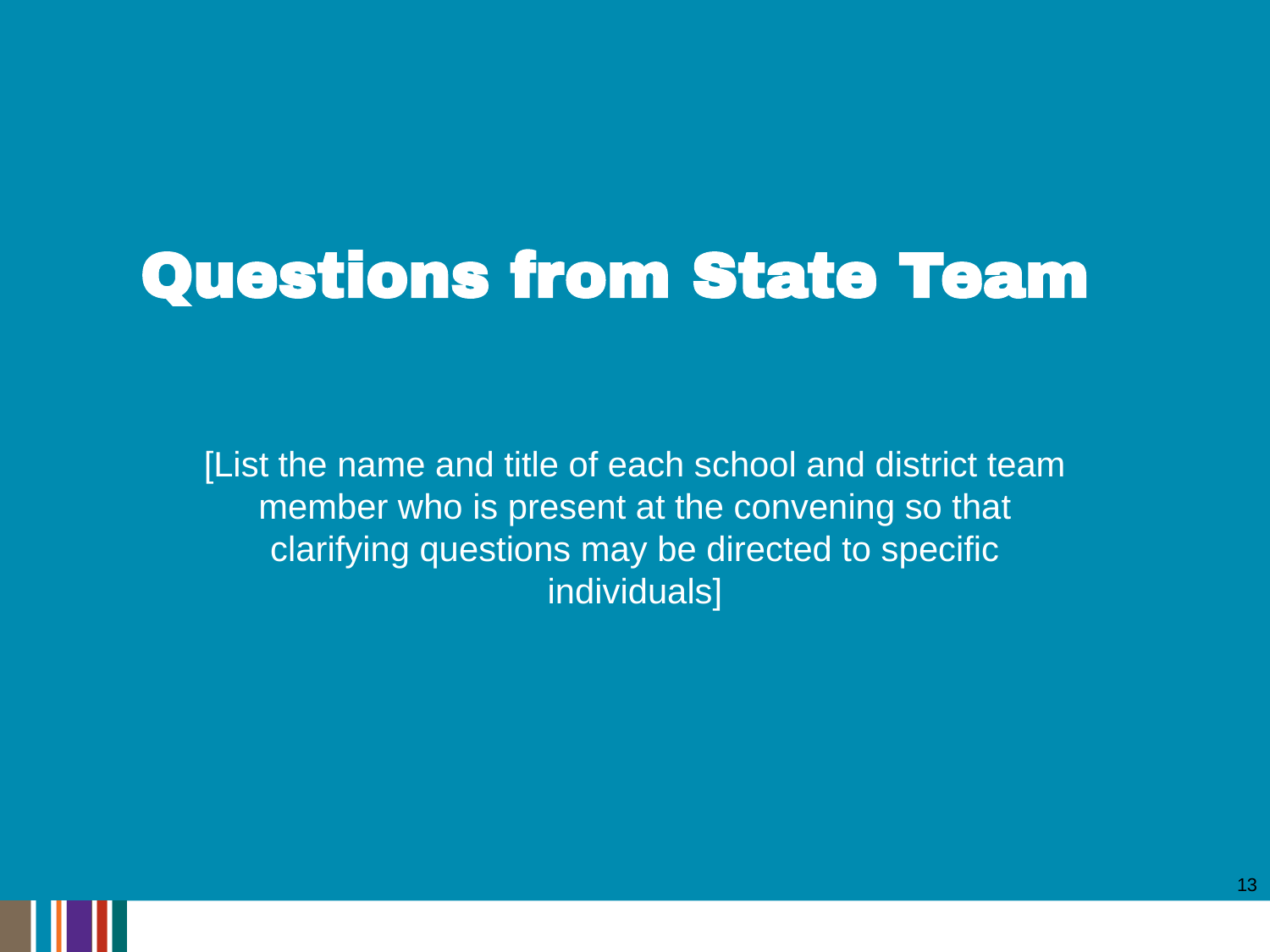

# Questions from State Team
[List the name and title of each school and district team member who is present at the convening so that clarifying questions may be directed to specific individuals]
13